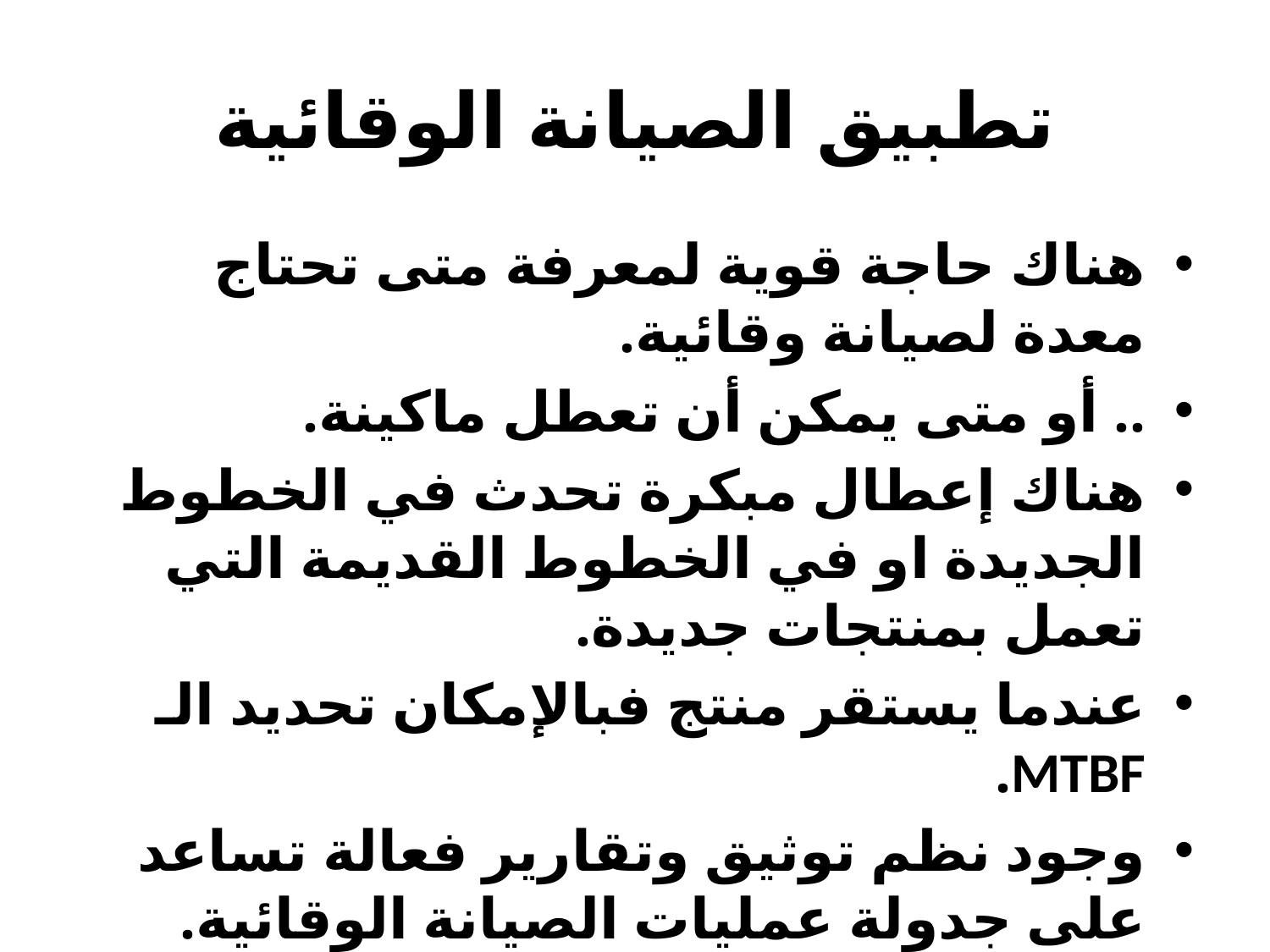

# تطبيق الصيانة الوقائية
هناك حاجة قوية لمعرفة متى تحتاج معدة لصيانة وقائية.
.. أو متى يمكن أن تعطل ماكينة.
هناك إعطال مبكرة تحدث في الخطوط الجديدة او في الخطوط القديمة التي تعمل بمنتجات جديدة.
عندما يستقر منتج فبالإمكان تحديد الـ MTBF.
وجود نظم توثيق وتقارير فعالة تساعد على جدولة عمليات الصيانة الوقائية.